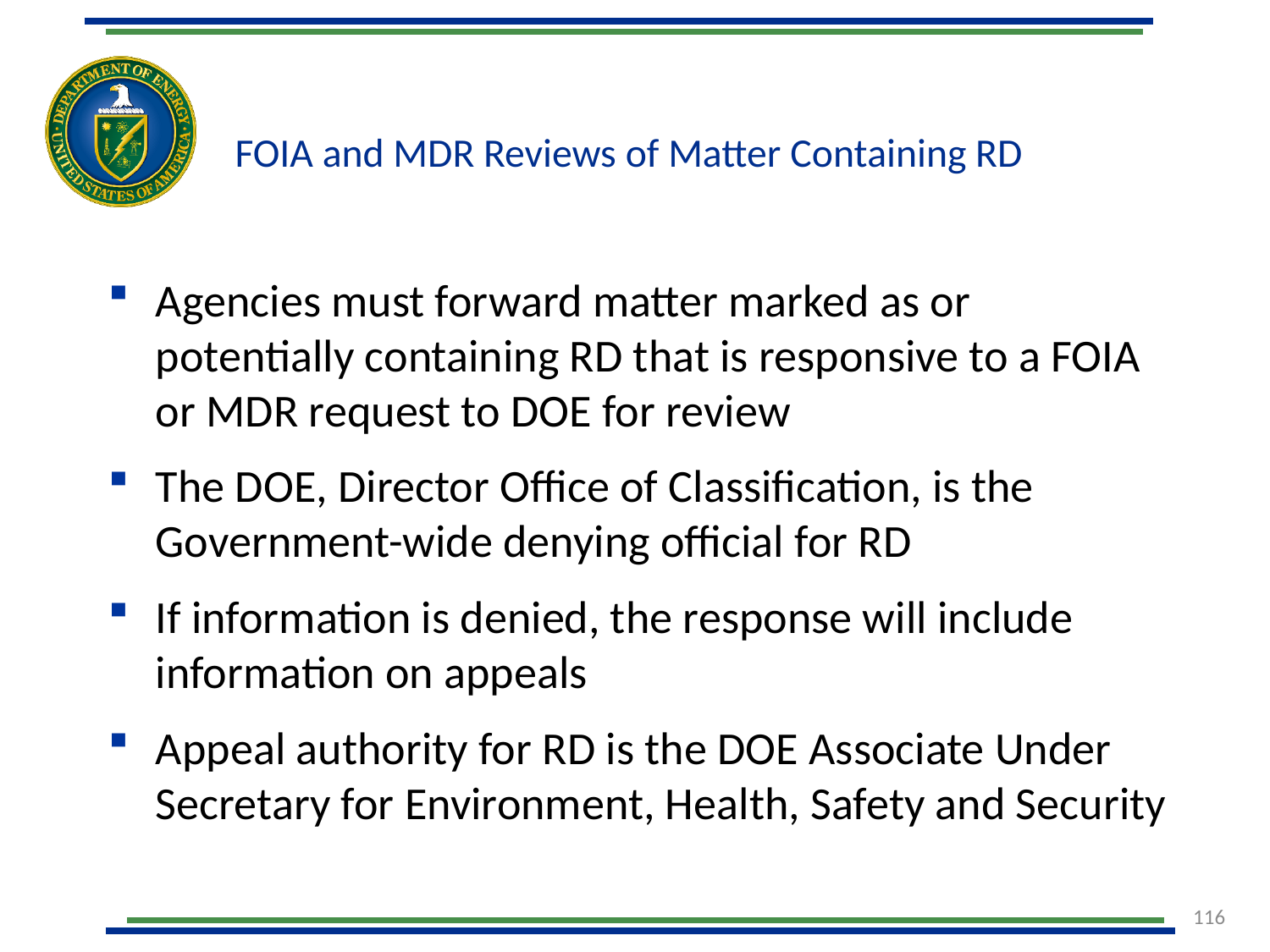

# FOIA and MDR Reviews of Matter Containing RD
Agencies must forward matter marked as or potentially containing RD that is responsive to a FOIA or MDR request to DOE for review
The DOE, Director Office of Classification, is the Government-wide denying official for RD
If information is denied, the response will include information on appeals
Appeal authority for RD is the DOE Associate Under Secretary for Environment, Health, Safety and Security
116